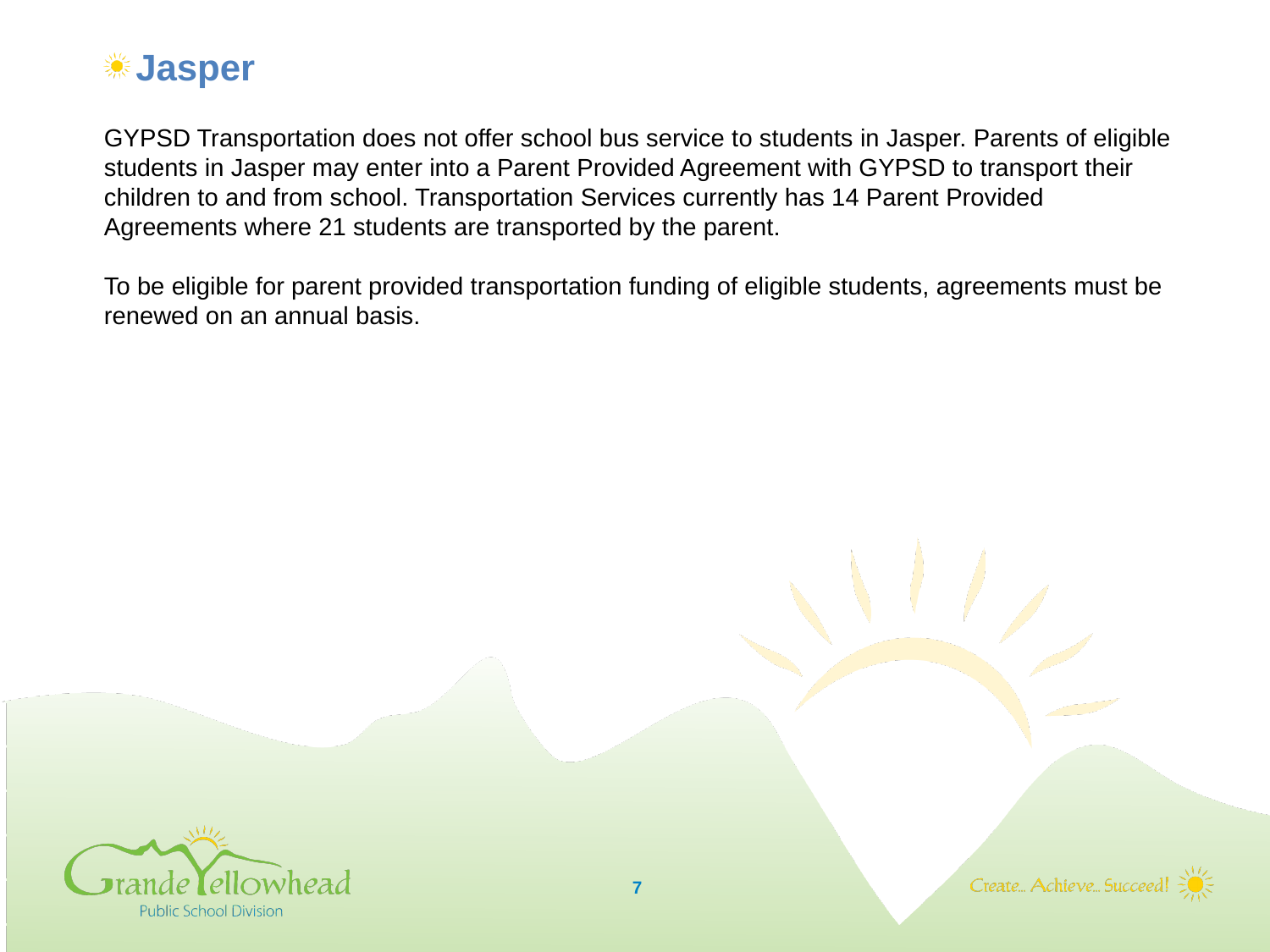

Jasper

GYPSD Transportation does not offer school bus service to students in Jasper. Parents of eligible students in Jasper may enter into a Parent Provided Agreement with GYPSD to transport their children to and from school. Transportation Services currently has 14 Parent Provided Agreements where 21 students are transported by the parent.

To be eligible for parent provided transportation funding of eligible students, agreements must be renewed on an annual basis.
7